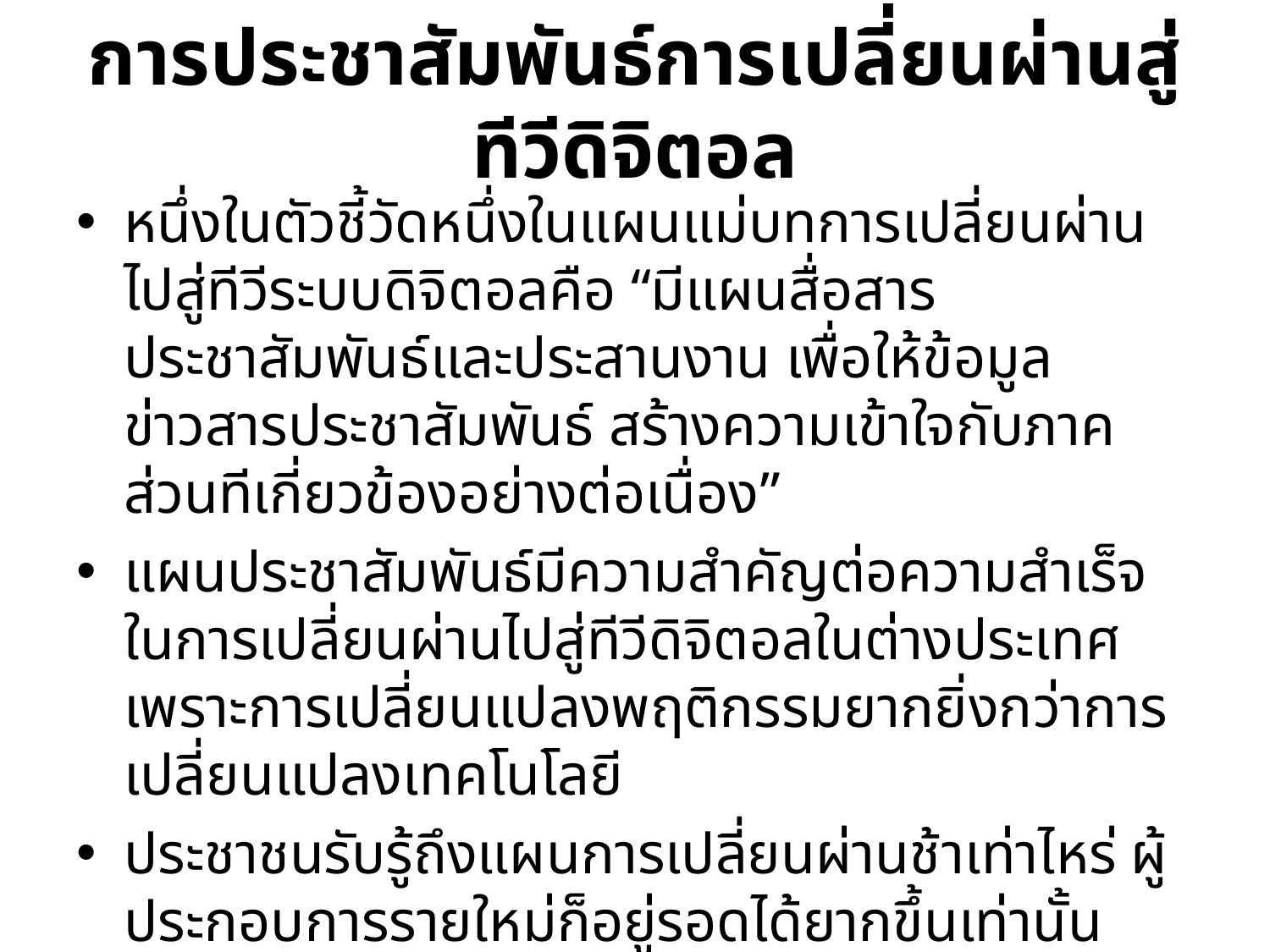

# การประชาสัมพันธ์การเปลี่ยนผ่านสู่ทีวีดิจิตอล
หนึ่งในตัวชี้วัดหนึ่งในแผนแม่บทการเปลี่ยนผ่านไปสู่ทีวีระบบดิจิตอลคือ “มีแผนสื่อสารประชาสัมพันธ์และประสานงาน เพื่อให้ข้อมูลข่าวสารประชาสัมพันธ์ สร้างความเข้าใจกับภาคส่วนทีเกี่ยวข้องอย่างต่อเนื่อง”
แผนประชาสัมพันธ์มีความสำคัญต่อความสำเร็จในการเปลี่ยนผ่านไปสู่ทีวีดิจิตอลในต่างประเทศ เพราะการเปลี่ยนแปลงพฤติกรรมยากยิ่งกว่าการเปลี่ยนแปลงเทคโนโลยี
ประชาชนรับรู้ถึงแผนการเปลี่ยนผ่านช้าเท่าไหร่ ผู้ประกอบการรายใหม่ก็อยู่รอดได้ยากขึ้นเท่านั้น